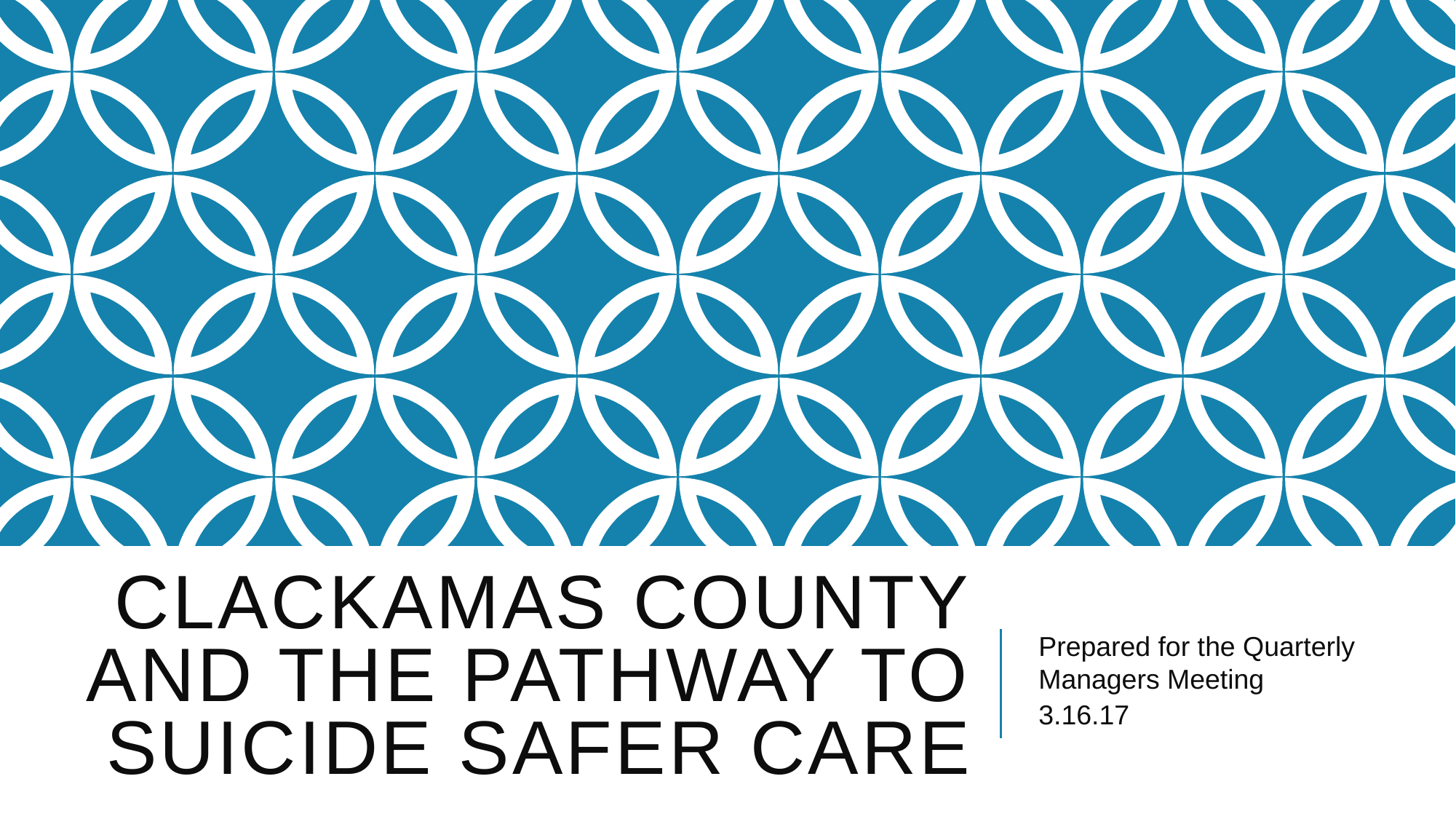

# Clackamas county and the pathway to suicide safer care
Prepared for the Quarterly Managers Meeting
3.16.17